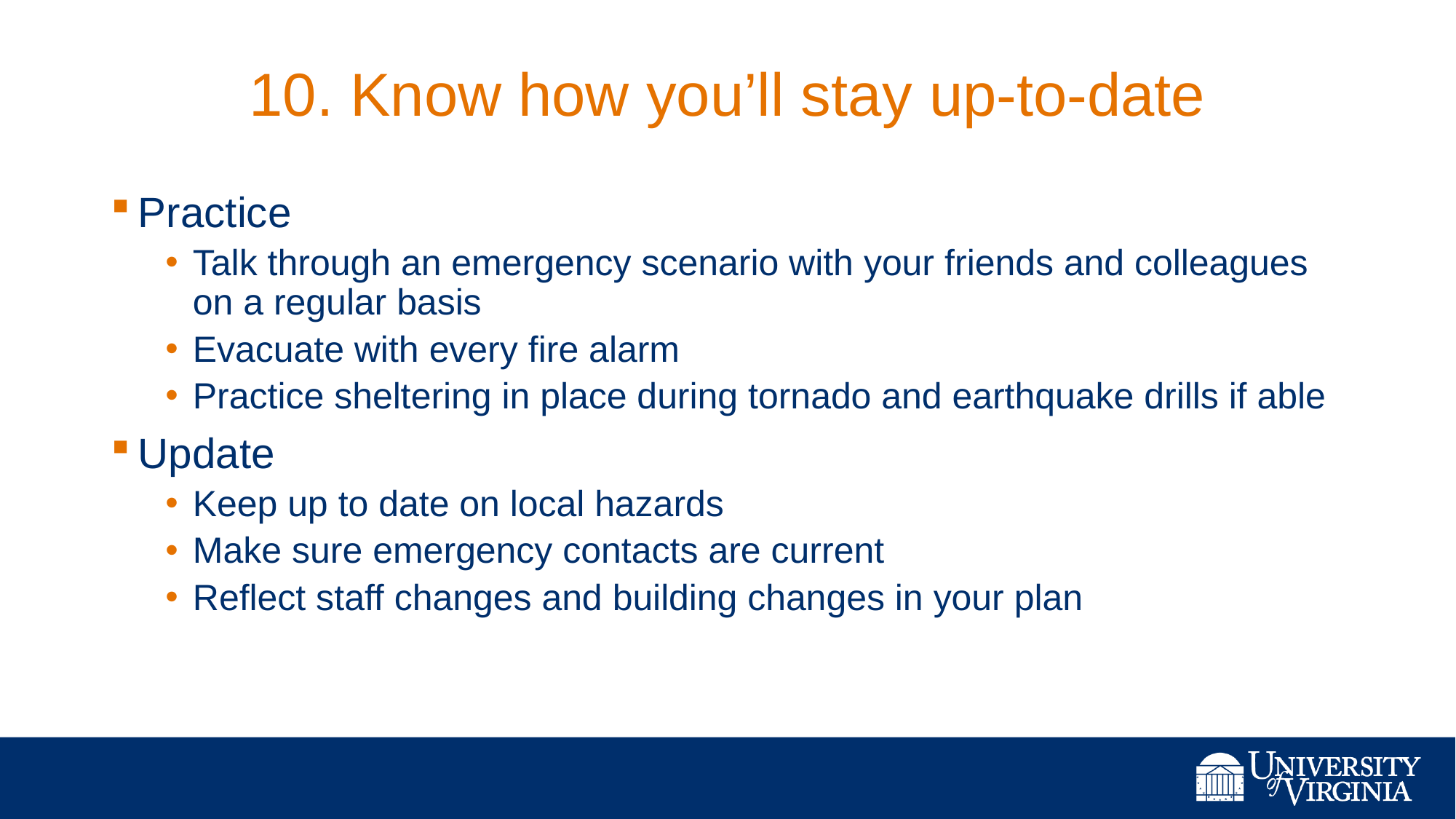

# 10. Know how you’ll stay up-to-date
Practice
Talk through an emergency scenario with your friends and colleagues on a regular basis
Evacuate with every fire alarm
Practice sheltering in place during tornado and earthquake drills if able
Update
Keep up to date on local hazards
Make sure emergency contacts are current
Reflect staff changes and building changes in your plan